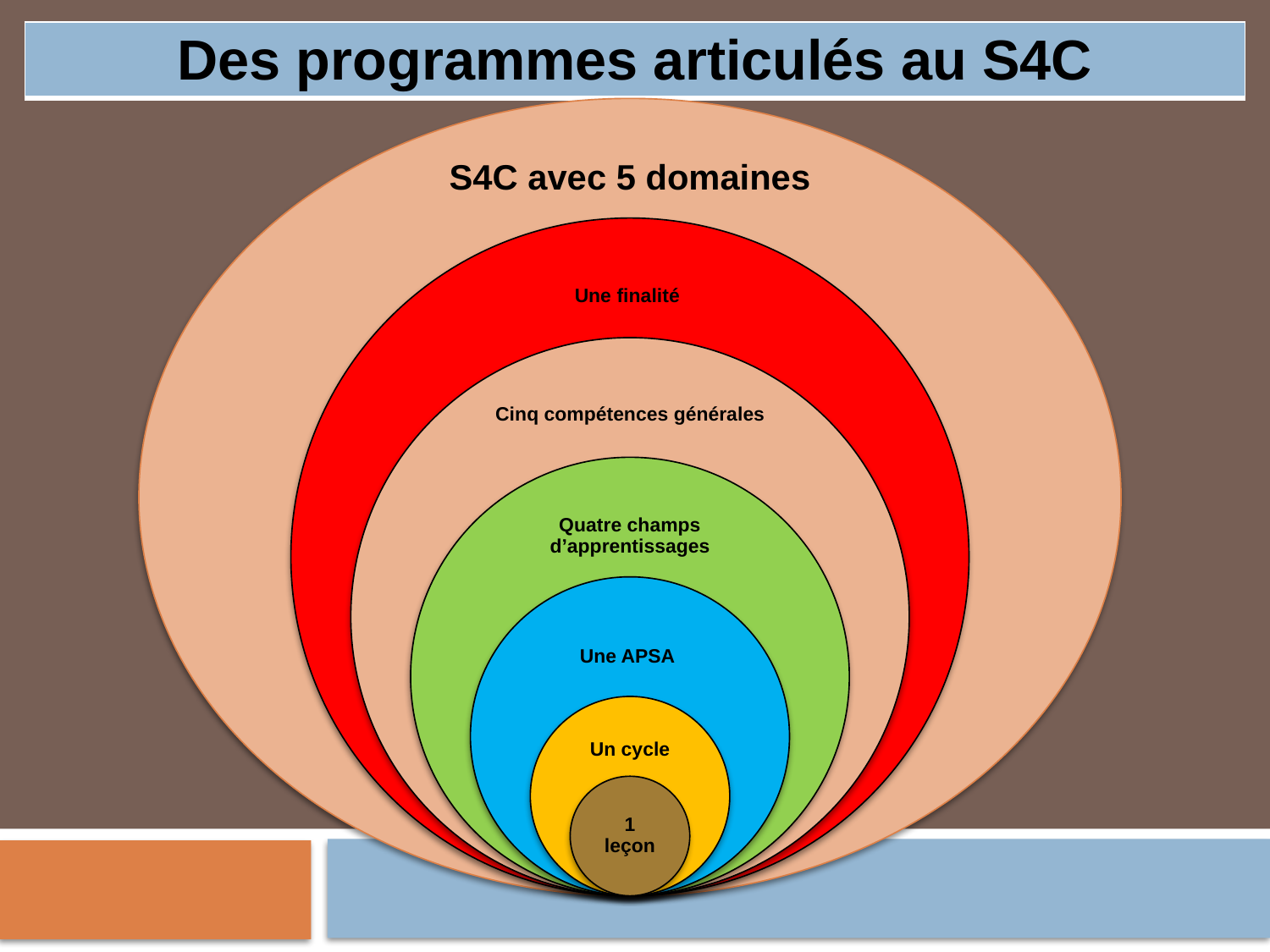

| Des programmes articulés au S4C |
| --- |
S4C avec 5 domaines
Une finalité
Cinq compétences générales
Quatre champs d’apprentissages
Une APSA
Un cycle
1 leçon